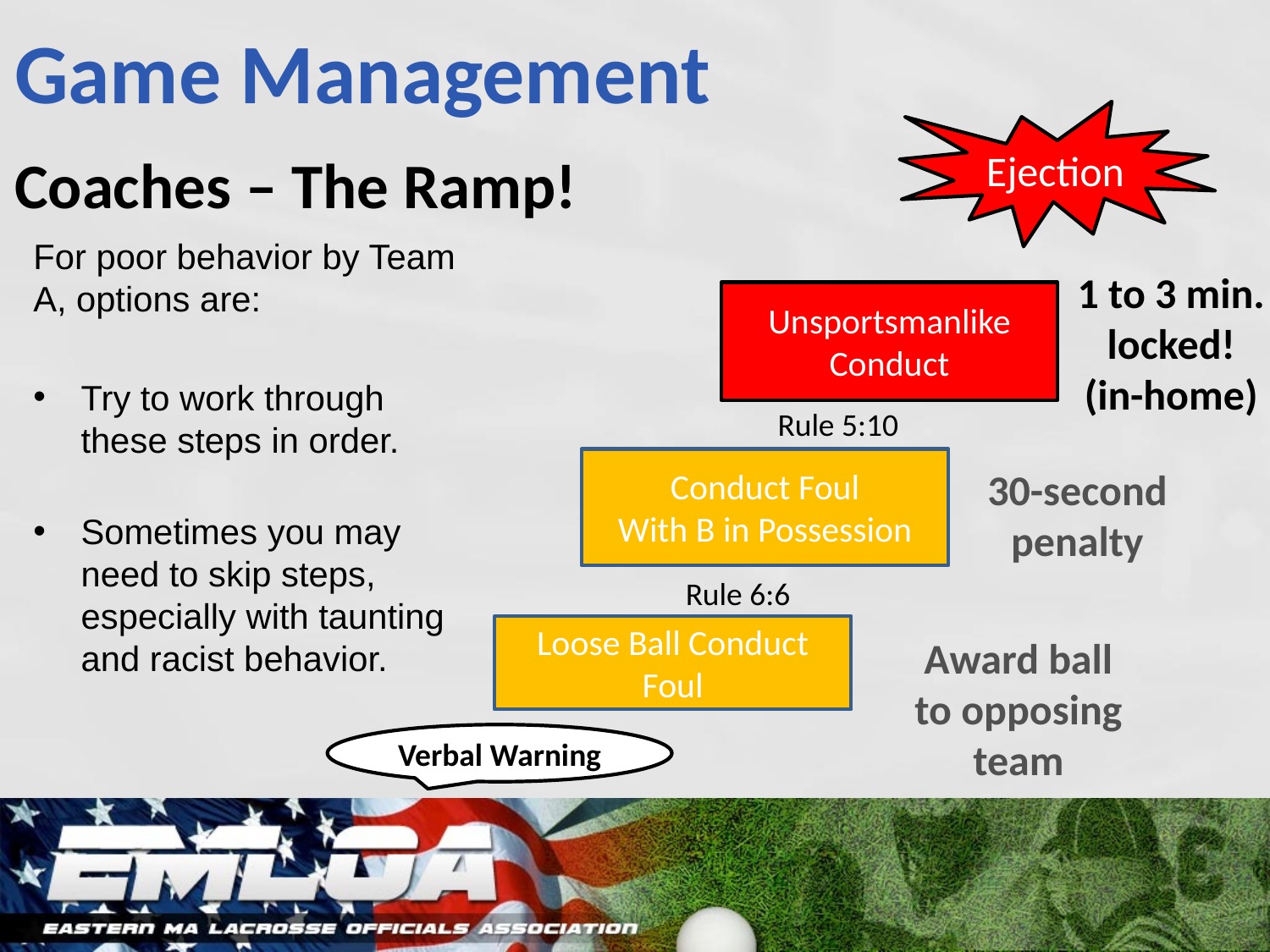

Game Management
Ejection
Coaches – The Ramp!

For poor behavior by Team A, options are:

Try to work through these steps in order.
Sometimes you may need to skip steps, especially with taunting and racist behavior.
1 to 3 min. locked!
(in-home)
Unsportsmanlike
Conduct
Rule 5:10
Conduct Foul
With B in Possession
30-second penalty
Rule 6:6
Loose Ball Conduct Foul
Award ball to opposing team
Verbal Warning